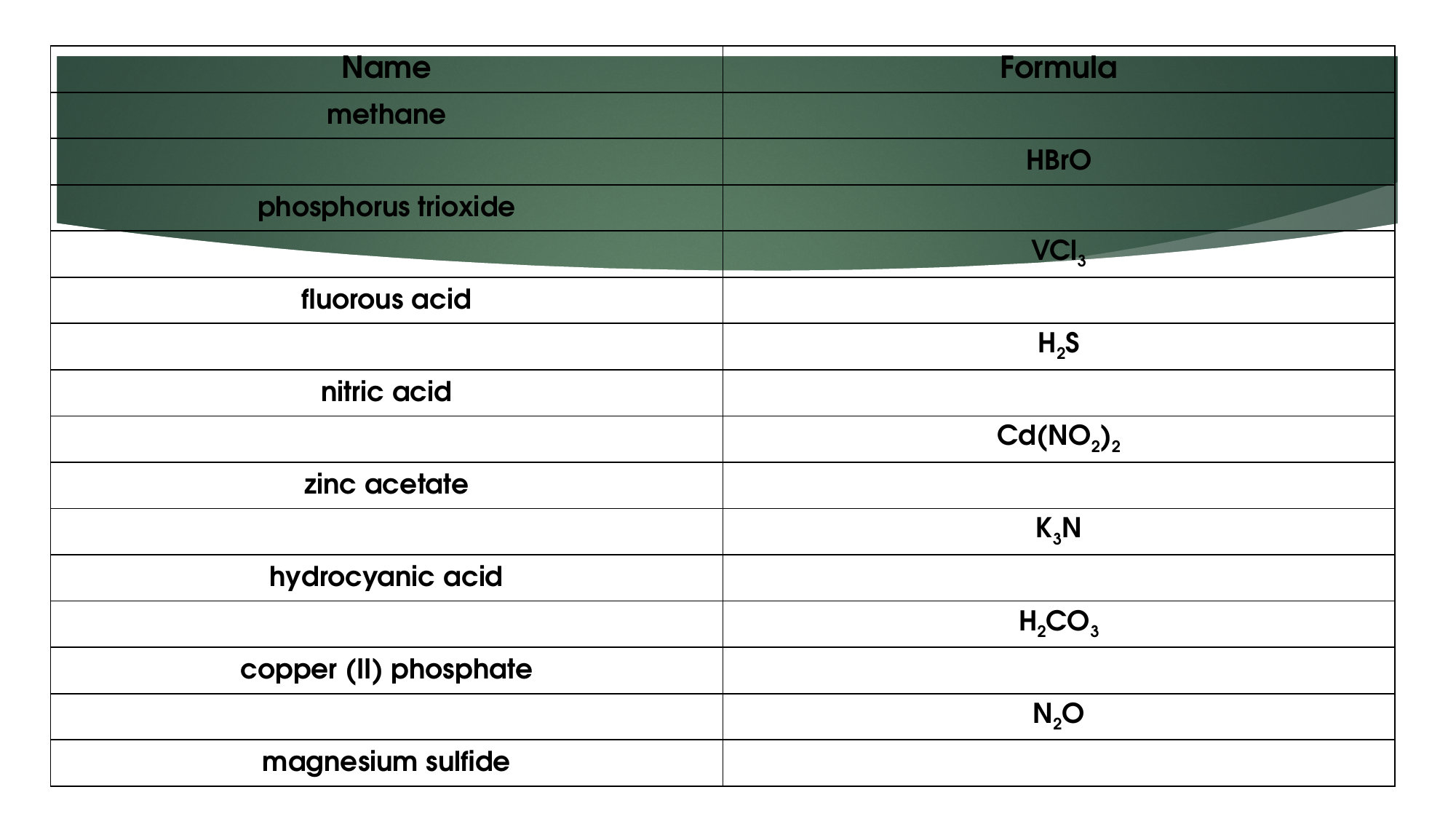

| Name | Formula |
| --- | --- |
| methane |  |
|  | HBrO |
| phosphorus trioxide |  |
|  | VCl3 |
| fluorous acid |  |
|  | H2S |
| nitric acid |  |
|  | Cd(NO2)2 |
| zinc acetate |  |
|  | K3N |
| hydrocyanic acid |  |
|  | H2CO3 |
| copper (II) phosphate |  |
|  | N2O |
| magnesium sulfide |  |